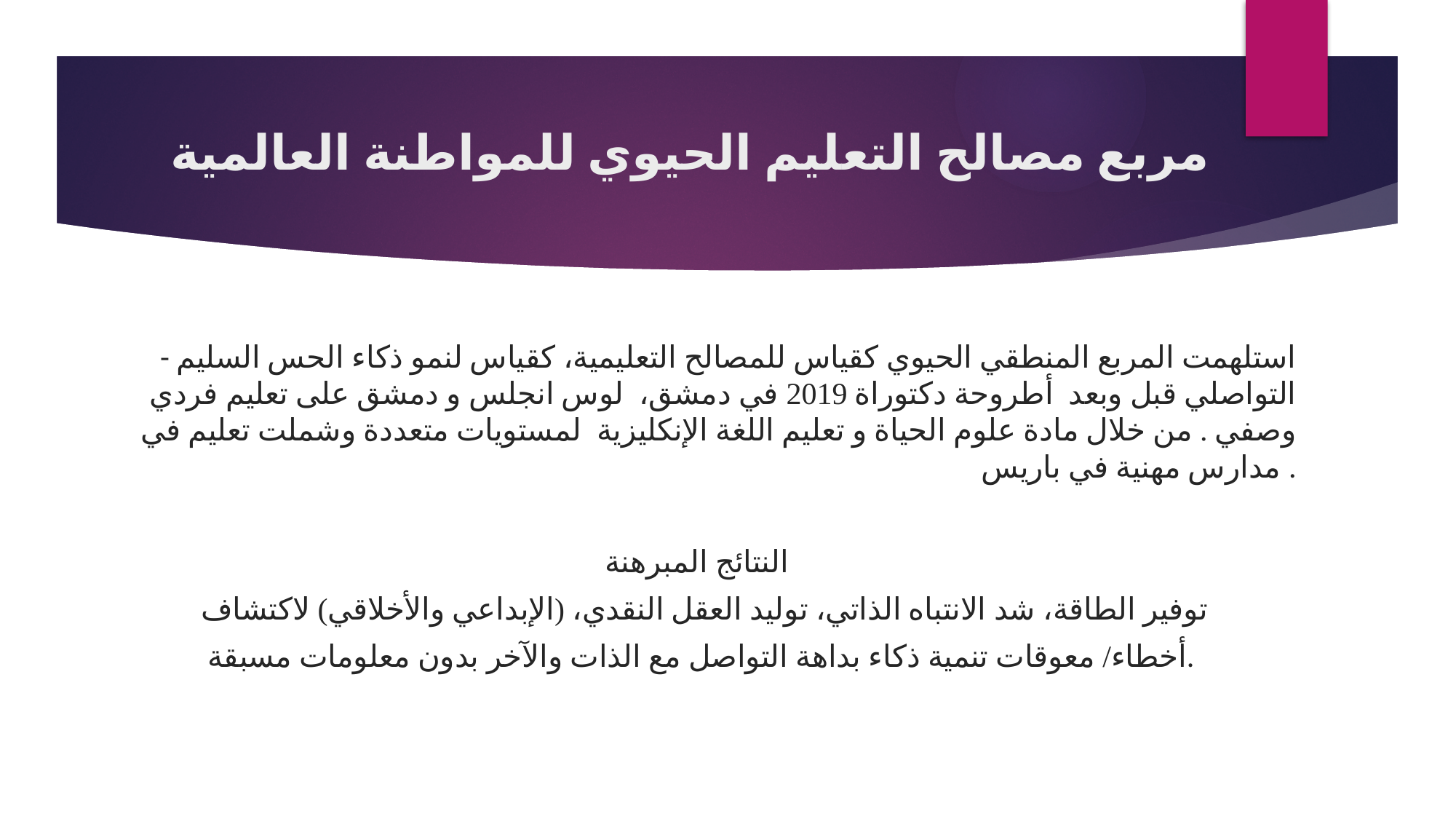

# مربع مصالح التعليم الحيوي للمواطنة العالمية
- استلهمت المربع المنطقي الحيوي كقياس للمصالح التعليمية، كقياس لنمو ذكاء الحس السليم التواصلي قبل وبعد  أطروحة دكتوراة 2019 في دمشق،  لوس انجلس و دمشق على تعليم فردي وصفي . من خلال مادة علوم الحياة و تعليم اللغة الإنكليزية  لمستويات متعددة وشملت تعليم في مدارس مهنية في باريس .

النتائج المبرهنة
 توفير الطاقة، شد الانتباه الذاتي، توليد العقل النقدي، (الإبداعي والأخلاقي) لاكتشاف
 أخطاء/ معوقات تنمية ذكاء بداهة التواصل مع الذات والآخر بدون معلومات مسبقة.